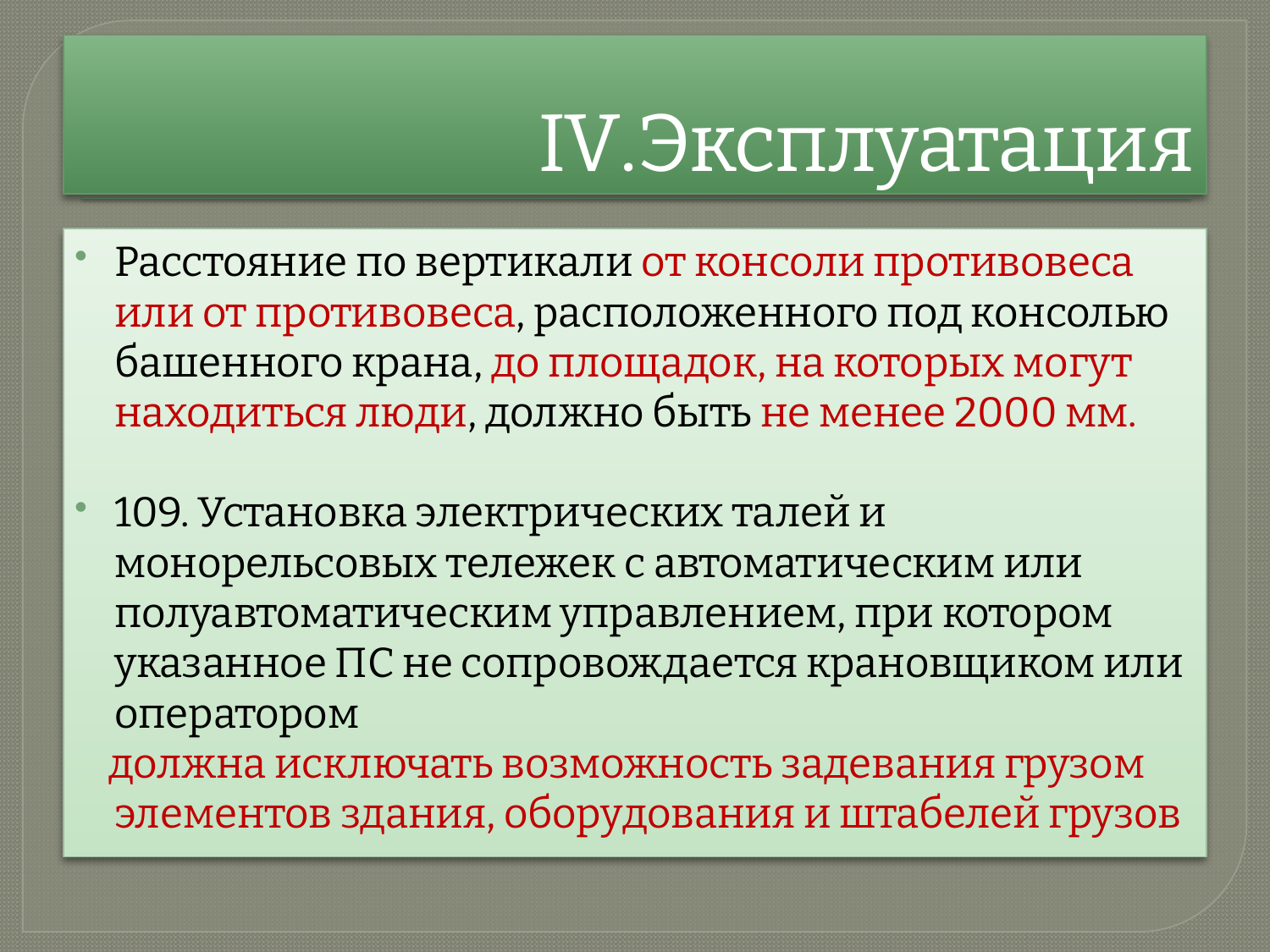

# IV.Эксплуатация
Расстояние по вертикали от консоли противовеса или от противовеса, расположенного под консолью башенного крана, до площадок, на которых могут находиться люди, должно быть не менее 2000 мм.

109. Установка электрических талей и монорельсовых тележек с автоматическим или полуавтоматическим управлением, при котором указанное ПС не сопровождается крановщиком или оператором
    должна исключать возможность задевания грузом элементов здания, оборудования и штабелей грузов